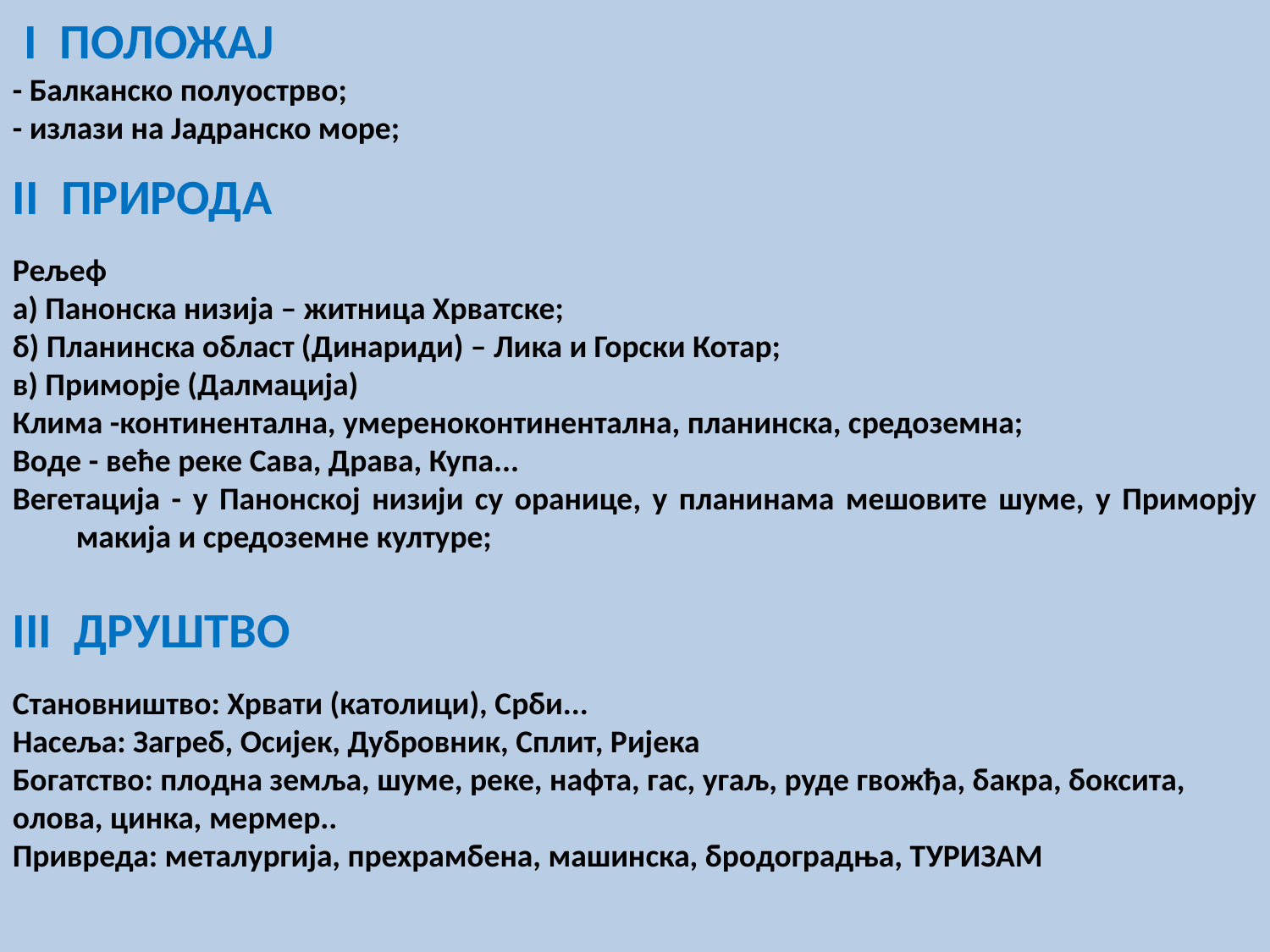

I  ПОЛОЖАЈ
- Балканско полуострво;
- излази на Јадранско море;
II  ПРИРОДА
Рељеф
а) Панонска низија – житница Хрватске;
б) Планинска област (Динариди) – Лика и Горски Котар;
в) Приморје (Далмација)
Клима -континентална, умереноконтинентална, планинска, средоземна;
Воде - веће реке Сава, Драва, Купа...
Вегетација - у Панонској низији су оранице, у планинама мешовите шуме, у Приморју макија и средоземне културе;

III  ДРУШТВО
Становништво: Хрвати (католици), Срби...
Насеља: Загреб, Осијек, Дубровник, Сплит, Ријека
Богатство: плодна земља, шуме, реке, нафта, гас, угаљ, руде гвожђа, бакра, боксита, олова, цинка, мермер..
Привреда: металургија, прехрамбена, машинска, бродоградња, ТУРИЗАМ